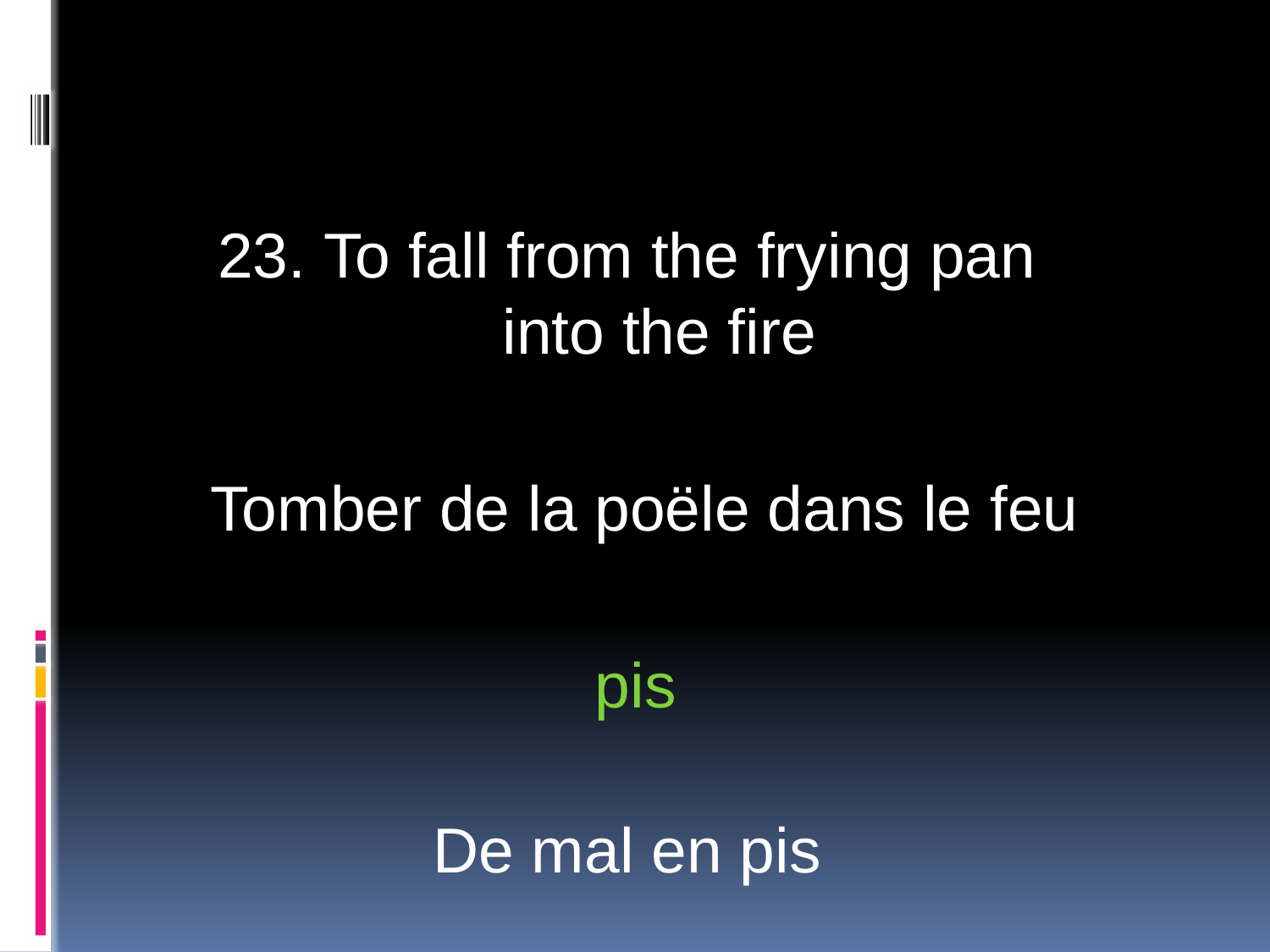

#
23. To fall from the frying pan
into the fire

 Tomber de la poële dans le feu

pis
De mal en pis